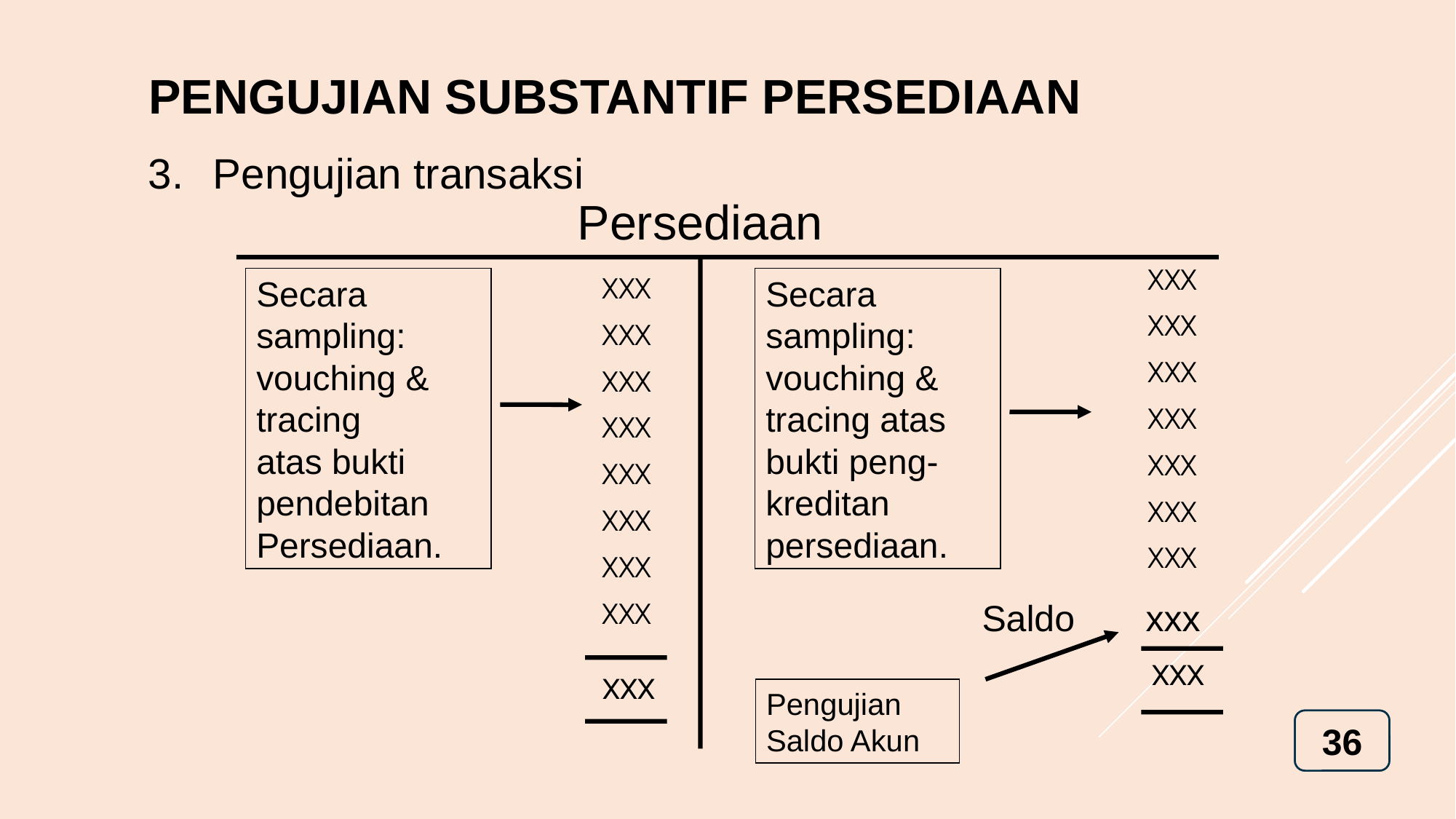

# PENGUJIAN SUBSTANTIF PERSEDIAAN
Pengujian transaksi
Persediaan

XXX
XXX
XXX
XXX
XXX
XXX
XXX
XXX
XXX
XXX
XXX
XXX
XXX
XXX
XXX
Secara
sampling:
vouching &
tracing
atas bukti
pendebitan
Persediaan.
Secara
sampling:
vouching &
tracing atas
bukti peng-
kreditan
persediaan.

Saldo       xxx

xxx

xxx
Pengujian
Saldo Akun